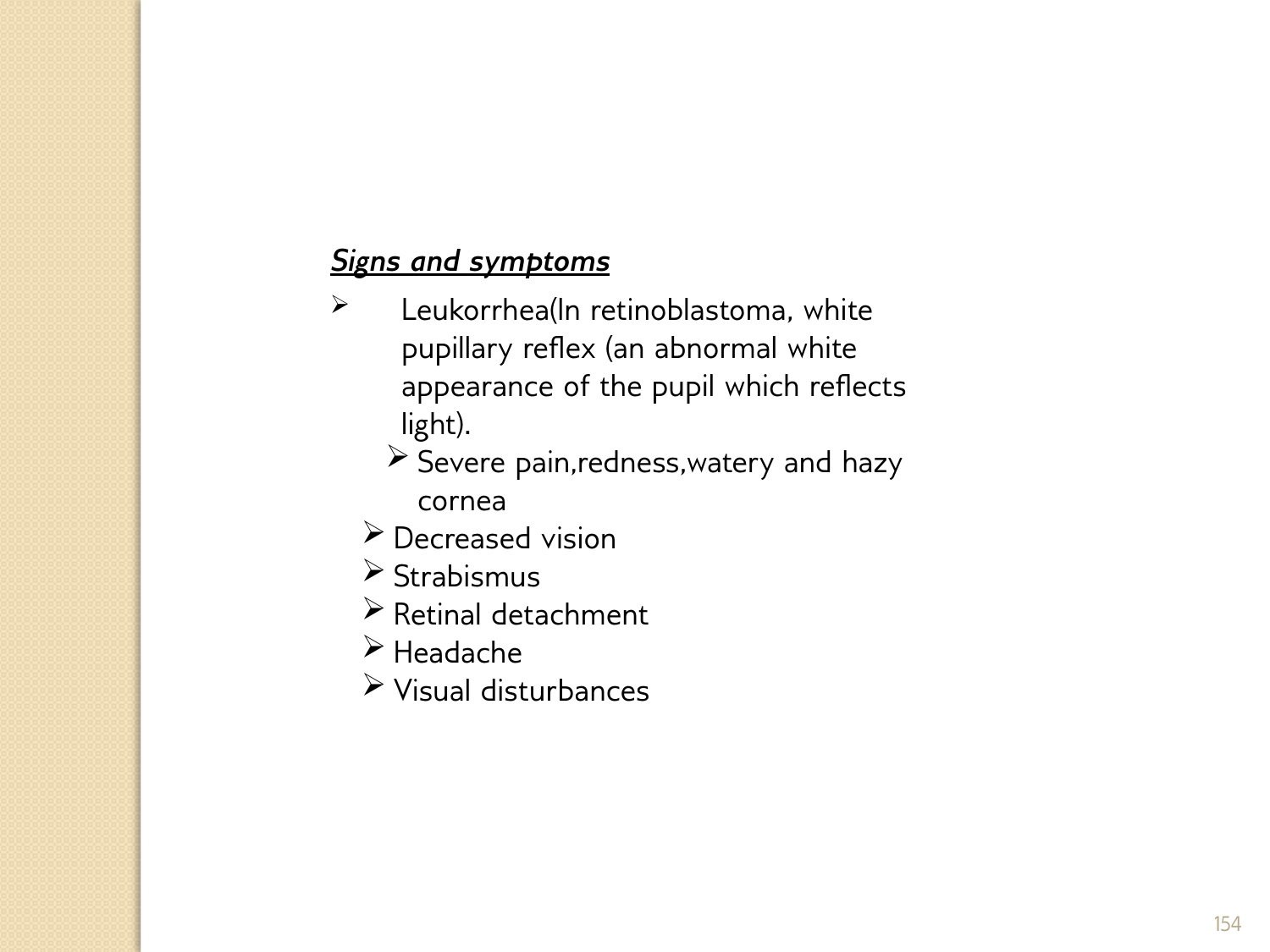

Signs and symptoms
Leukorrhea(In retinoblastoma, white pupillary reflex (an abnormal white appearance of the pupil which reflects light).
Severe pain,redness,watery and hazy cornea
Decreased vision
Strabismus
Retinal detachment
Headache
Visual disturbances
154